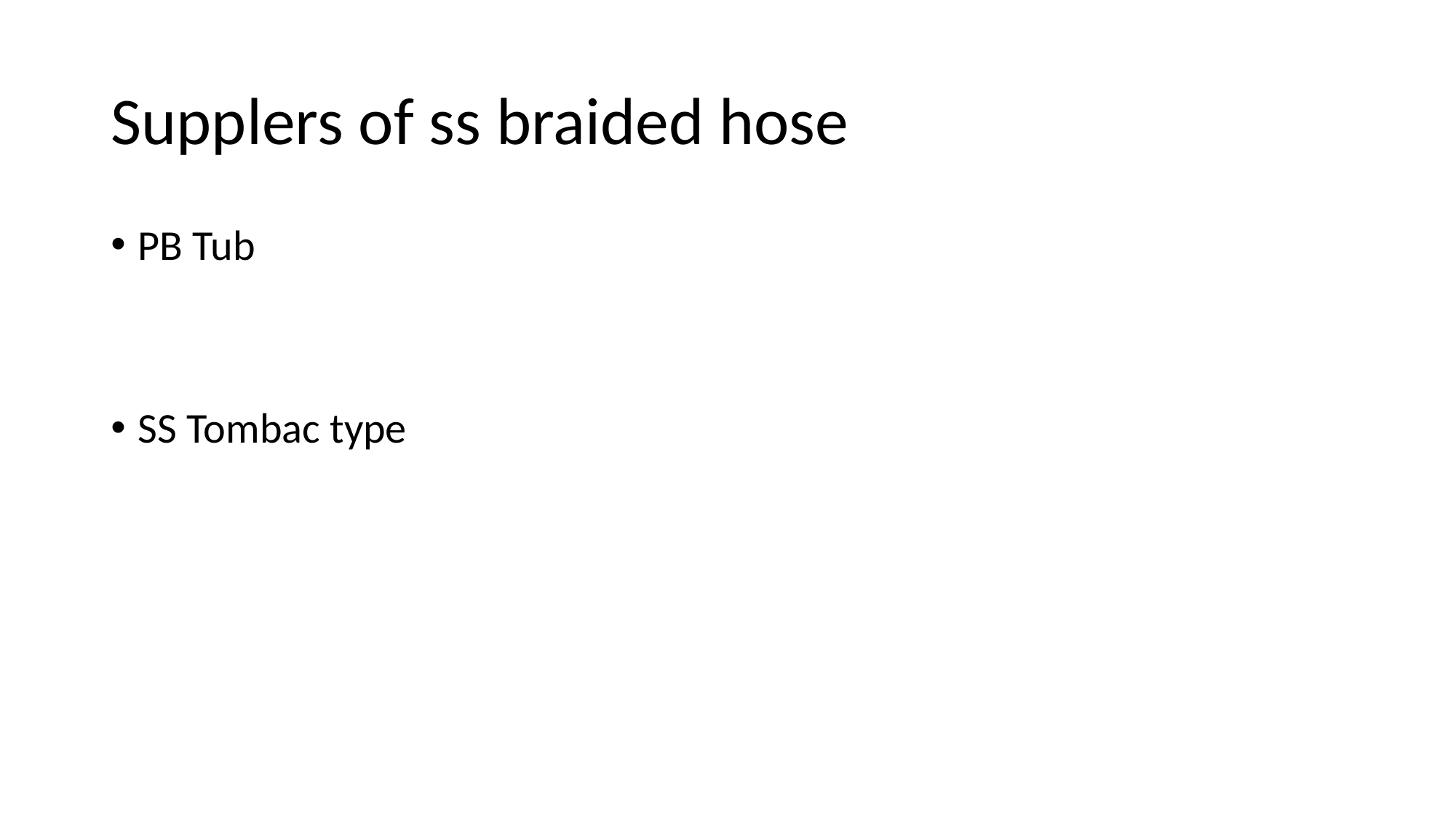

# Supplers of ss braided hose
PB Tub

SS Tombac type